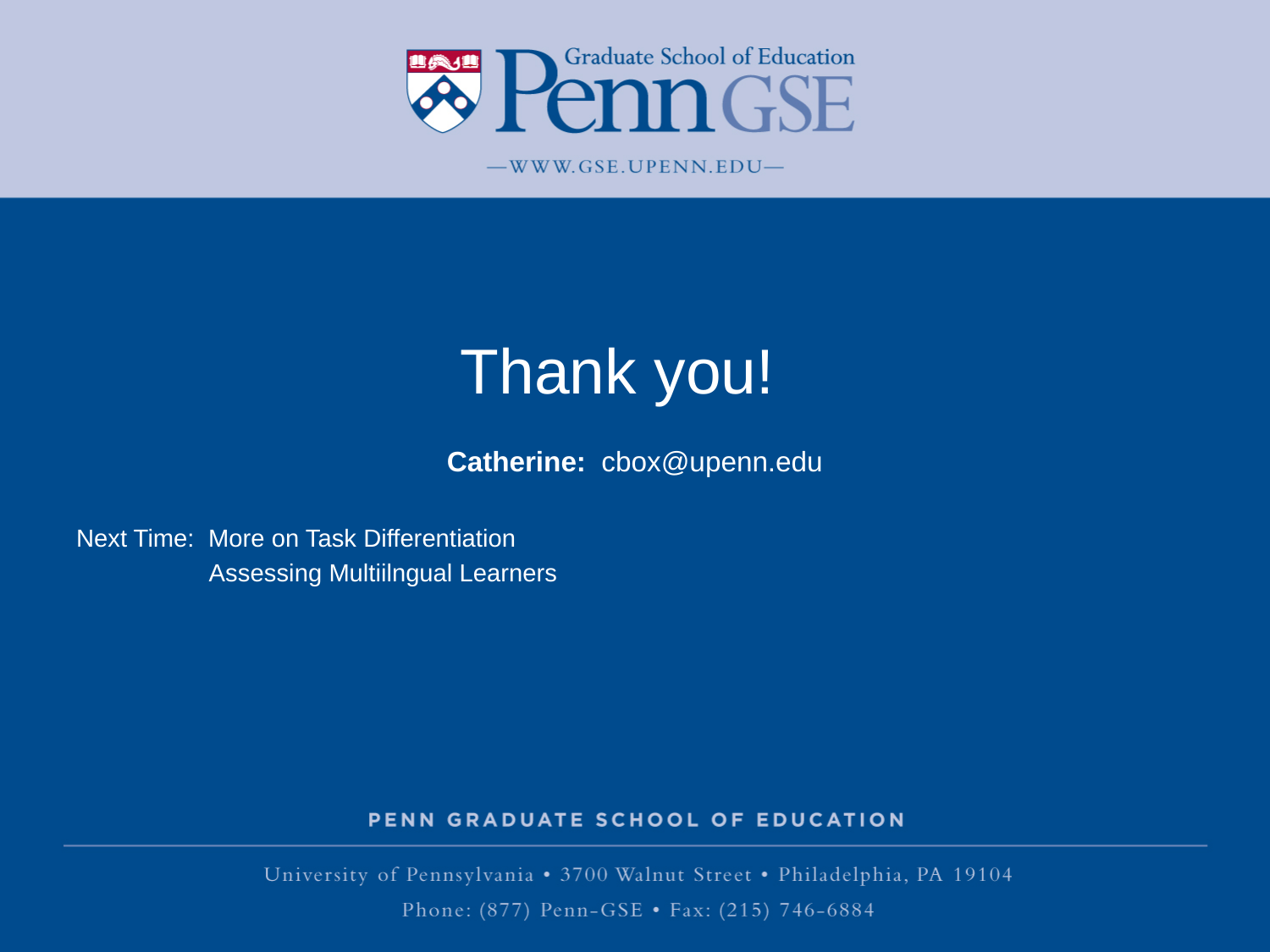

Thank you!
Catherine:  cbox@upenn.edu

Next Time:  More on Task Differentiation
                   Assessing Multiilngual Learners